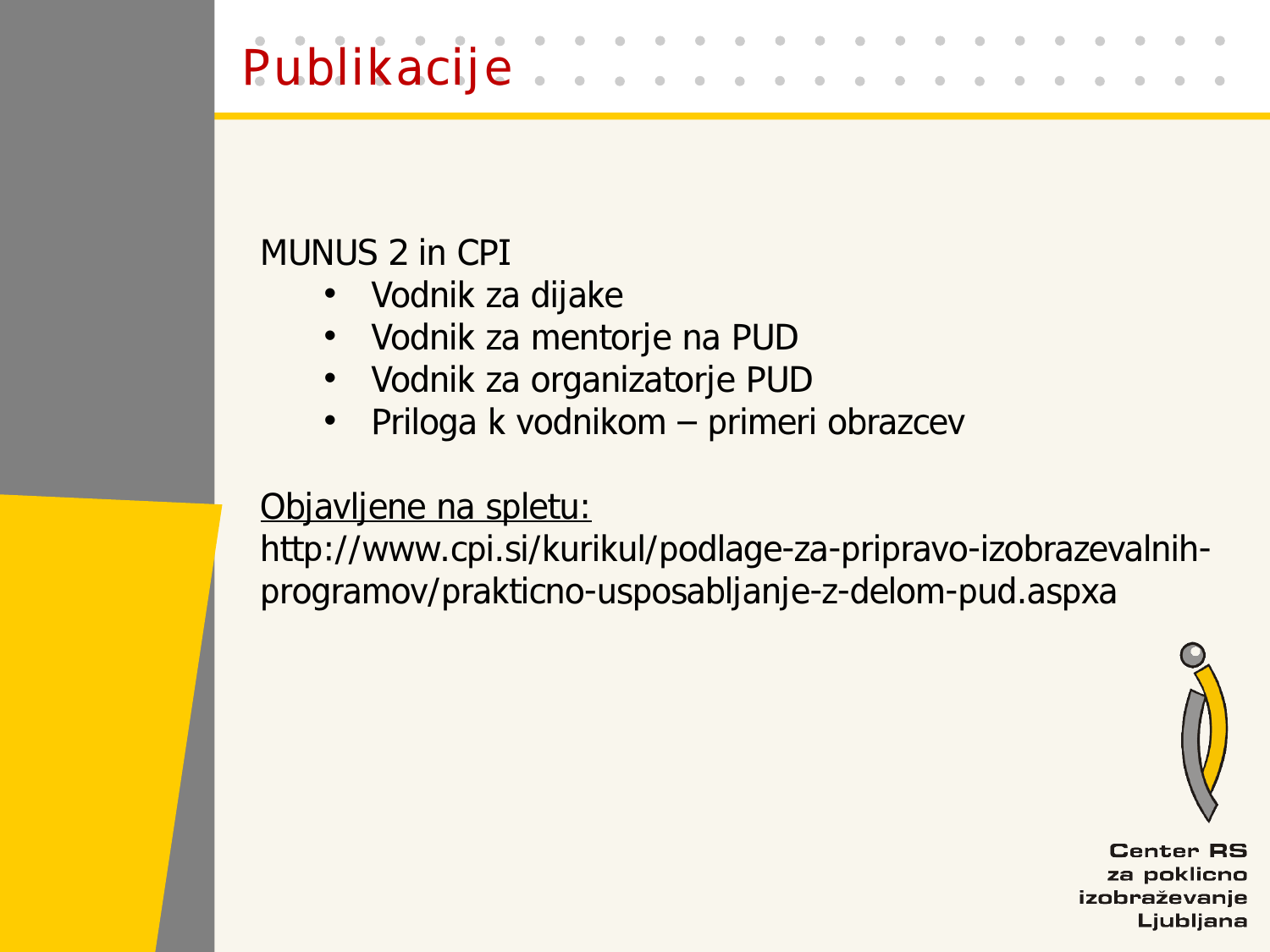

Publikacije

MUNUS 2 in CPI
Vodnik za dijake
Vodnik za mentorje na PUD
Vodnik za organizatorje PUD
Priloga k vodnikom – primeri obrazcev

Objavljene na spletu:
http://www.cpi.si/kurikul/podlage-za-pripravo-izobrazevalnih-programov/prakticno-usposabljanje-z-delom-pud.aspxa